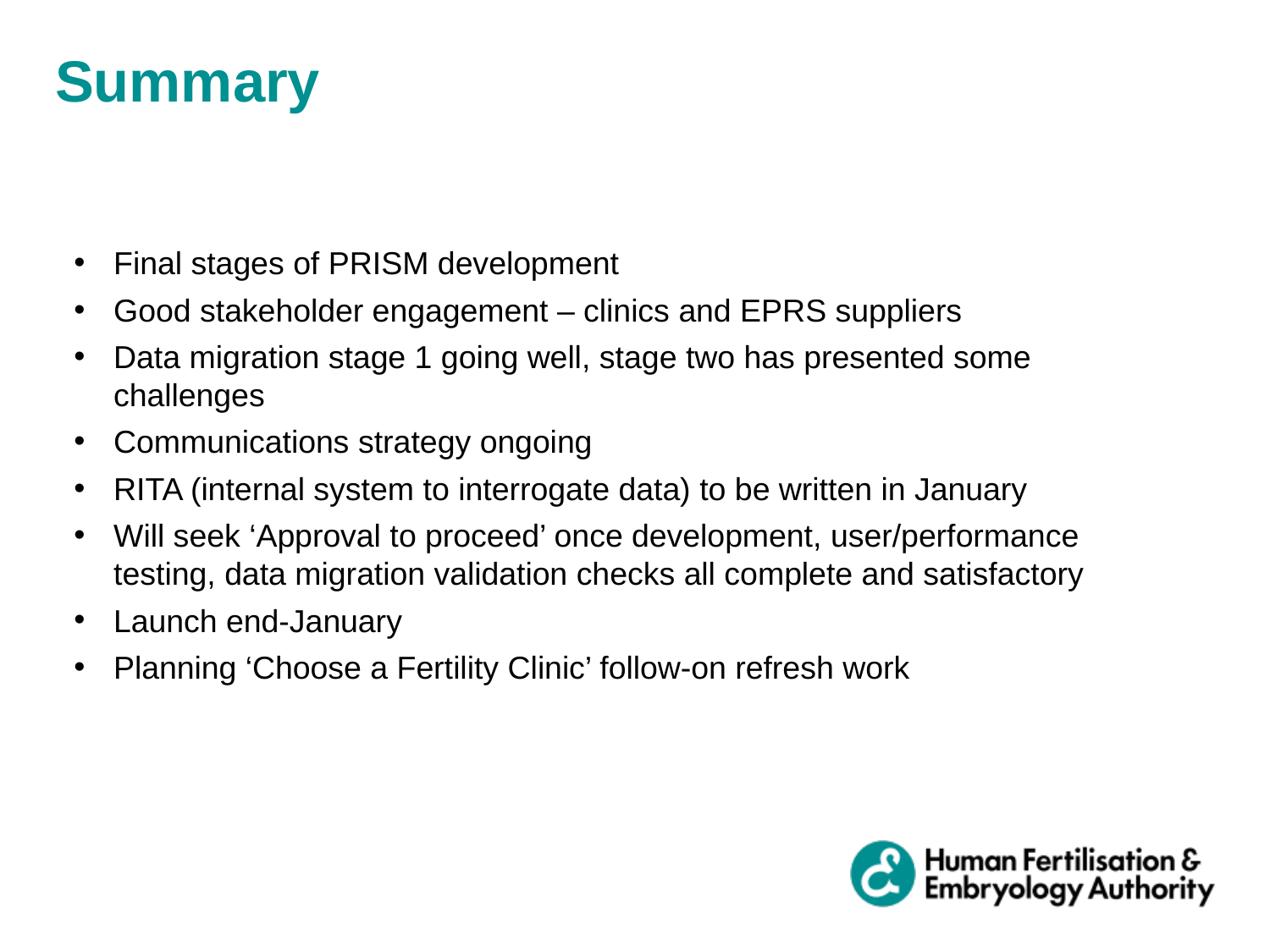

Summary
Final stages of PRISM development
Good stakeholder engagement – clinics and EPRS suppliers
Data migration stage 1 going well, stage two has presented some challenges
Communications strategy ongoing
RITA (internal system to interrogate data) to be written in January
Will seek ‘Approval to proceed’ once development, user/performance testing, data migration validation checks all complete and satisfactory
Launch end-January
Planning ‘Choose a Fertility Clinic’ follow-on refresh work